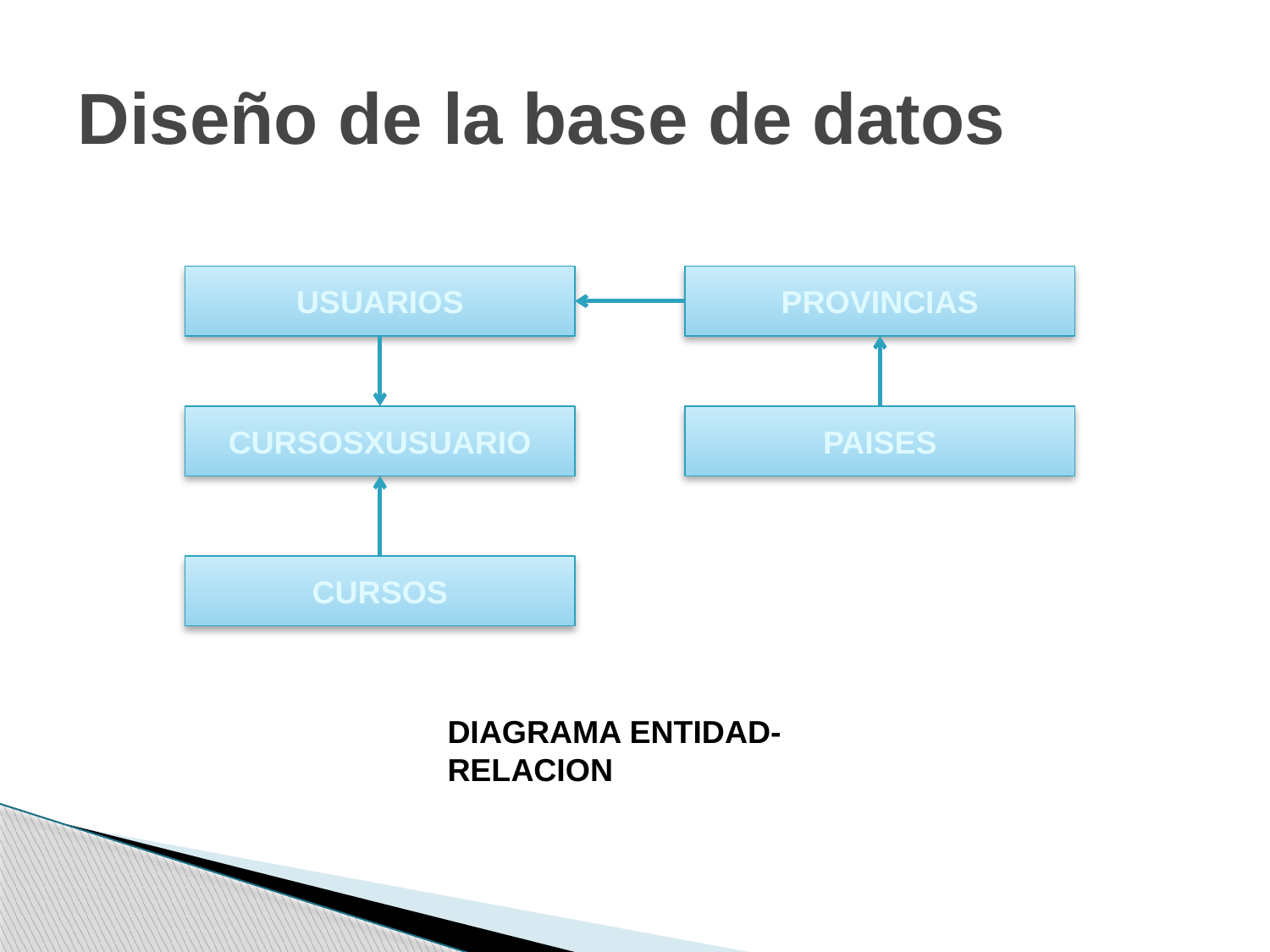

# Diseño de la base de datos
USUARIOS
PROVINCIAS
CURSOSXUSUARIO
PAISES
CURSOS
DIAGRAMA ENTIDAD-RELACION